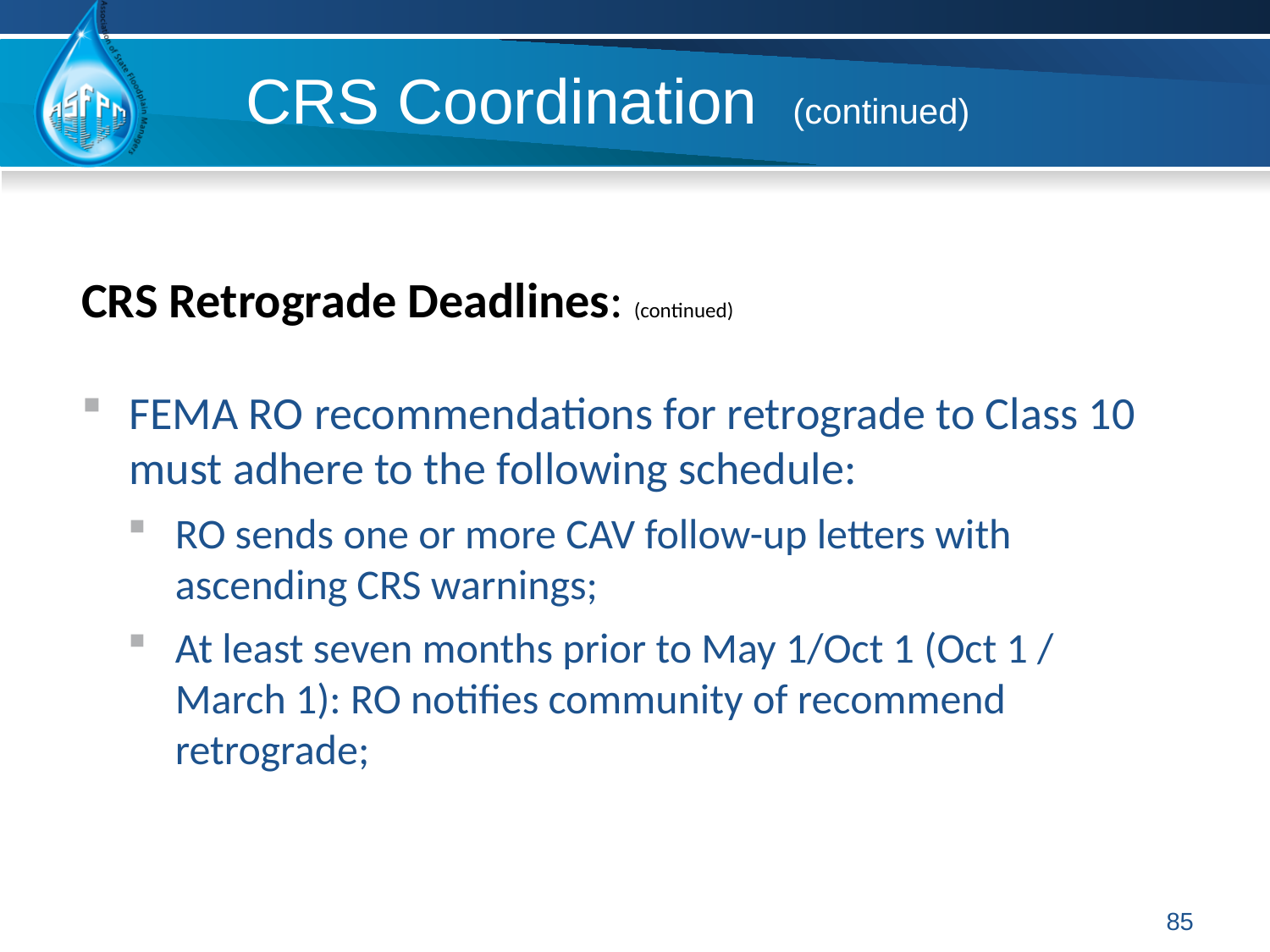

# CRS Coordination  (continued)

CRS Retrograde Deadlines: (continued)

FEMA RO recommendations for retrograde to Class 10 must adhere to the following schedule:
RO sends one or more CAV follow-up letters with ascending CRS warnings;
At least seven months prior to May 1/Oct 1 (Oct 1 / March 1): RO notifies community of recommend retrograde;

85